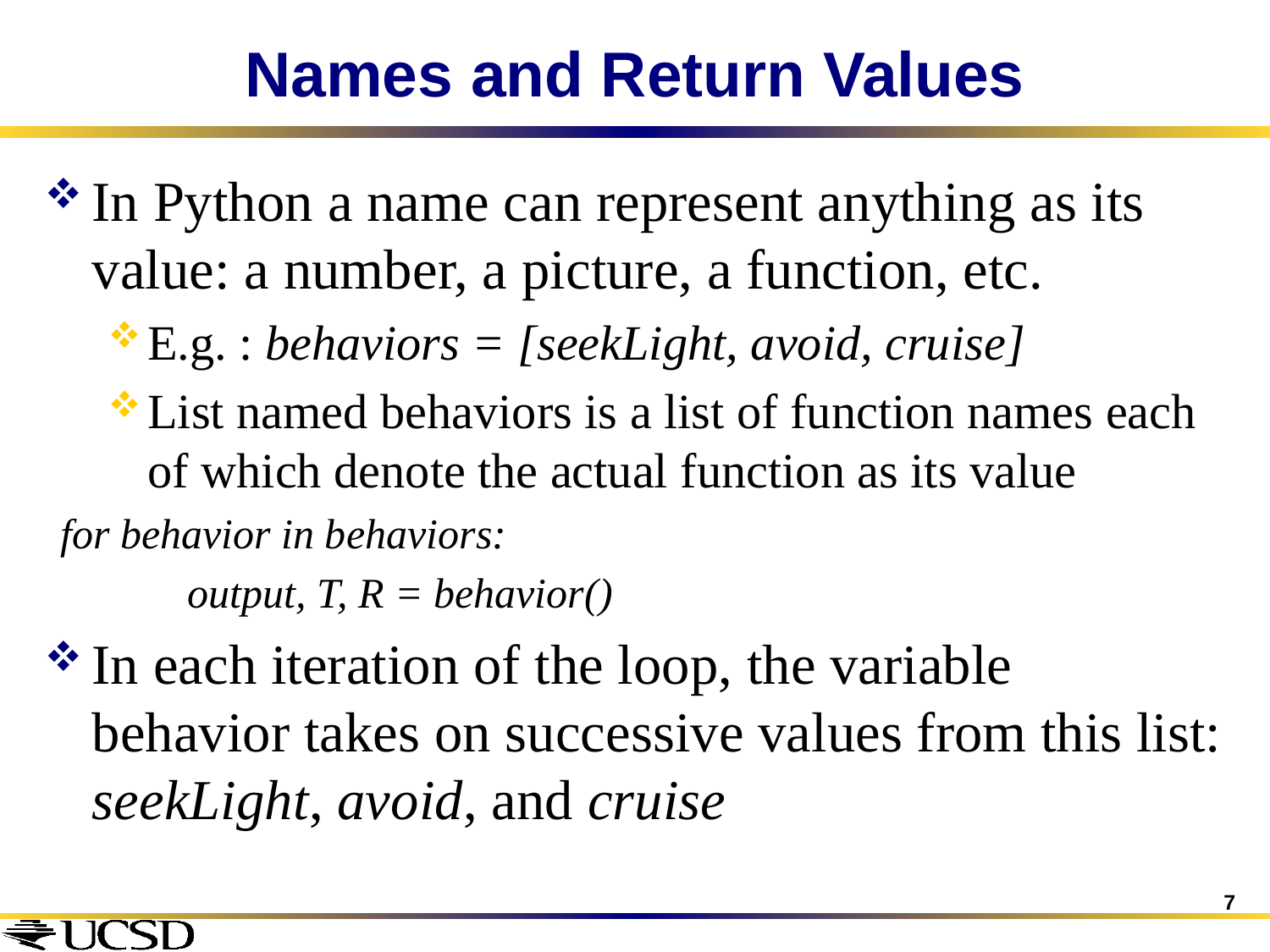

# Names and Return Values
In Python a name can represent anything as its value: a number, a picture, a function, etc.
E.g. : behaviors = [seekLight, avoid, cruise]
List named behaviors is a list of function names each of which denote the actual function as its value
for behavior in behaviors:
	output, T, R = behavior()
In each iteration of the loop, the variable behavior takes on successive values from this list: seekLight, avoid, and cruise
7